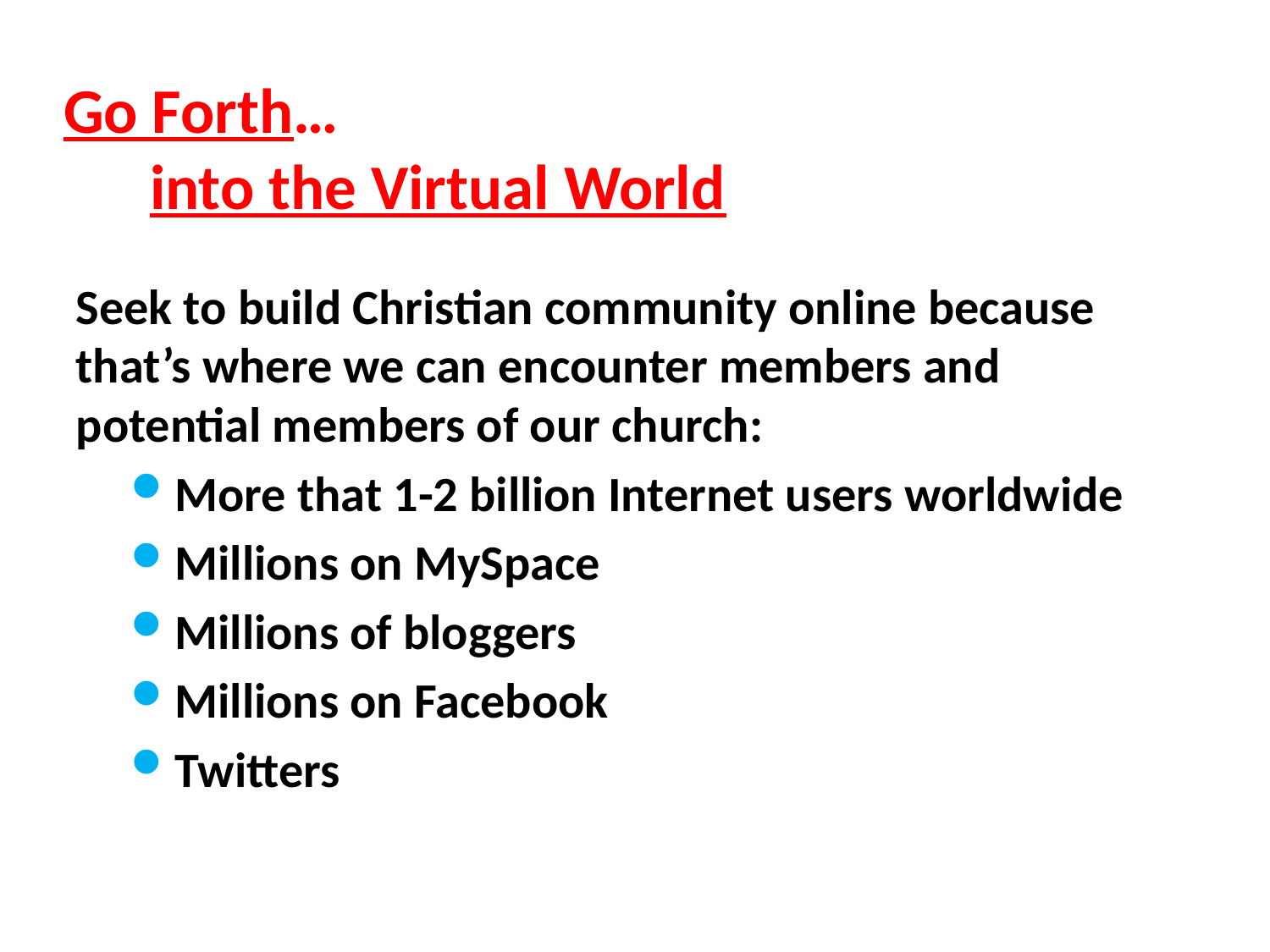

# Go Forth… into the Virtual World
Seek to build Christian community online because that’s where we can encounter members and potential members of our church:
More that 1-2 billion Internet users worldwide
Millions on MySpace
Millions of bloggers
Millions on Facebook
Twitters